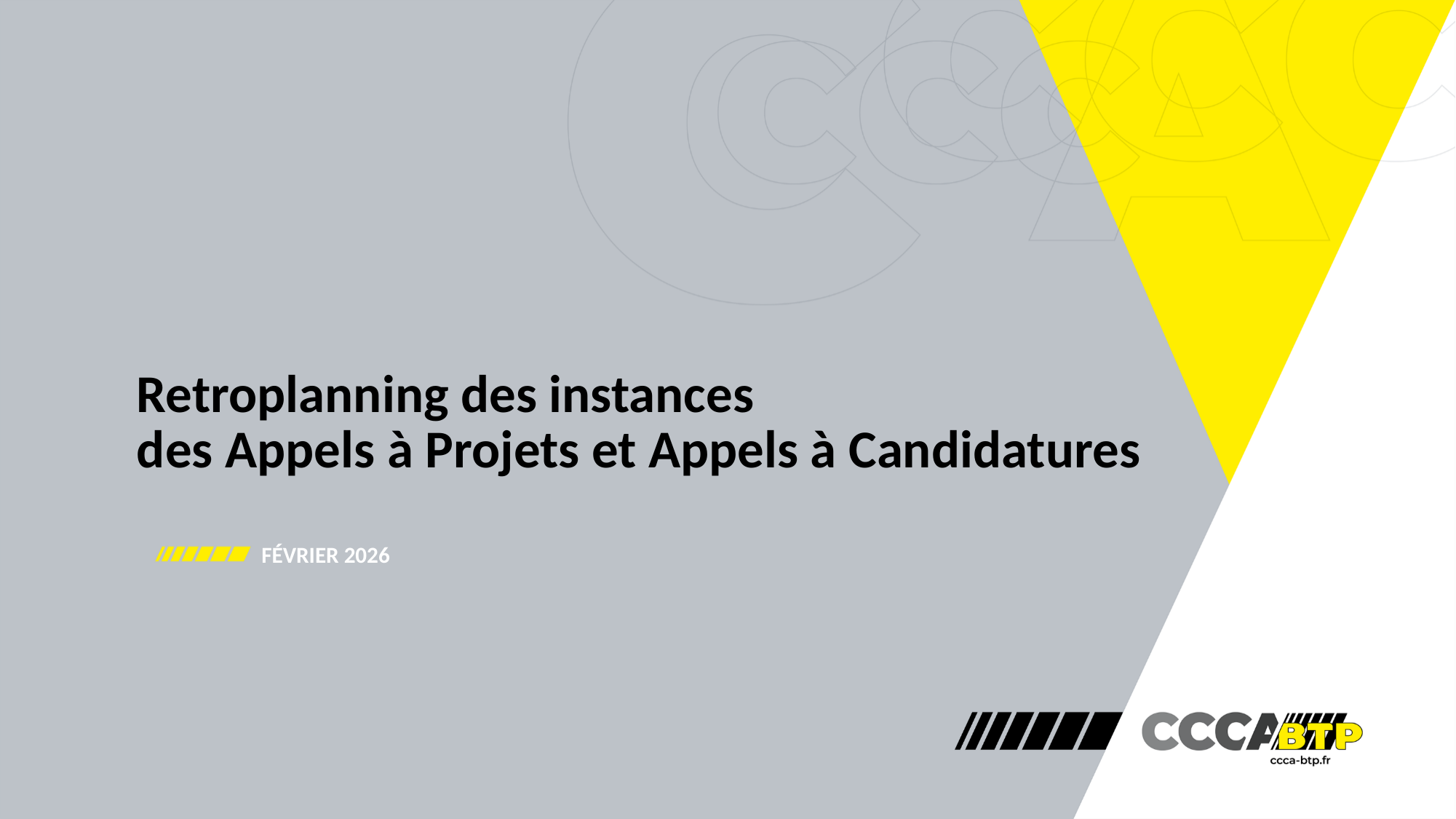

# Retroplanning des instances des Appels à Projets et Appels à Candidatures
Février 2026